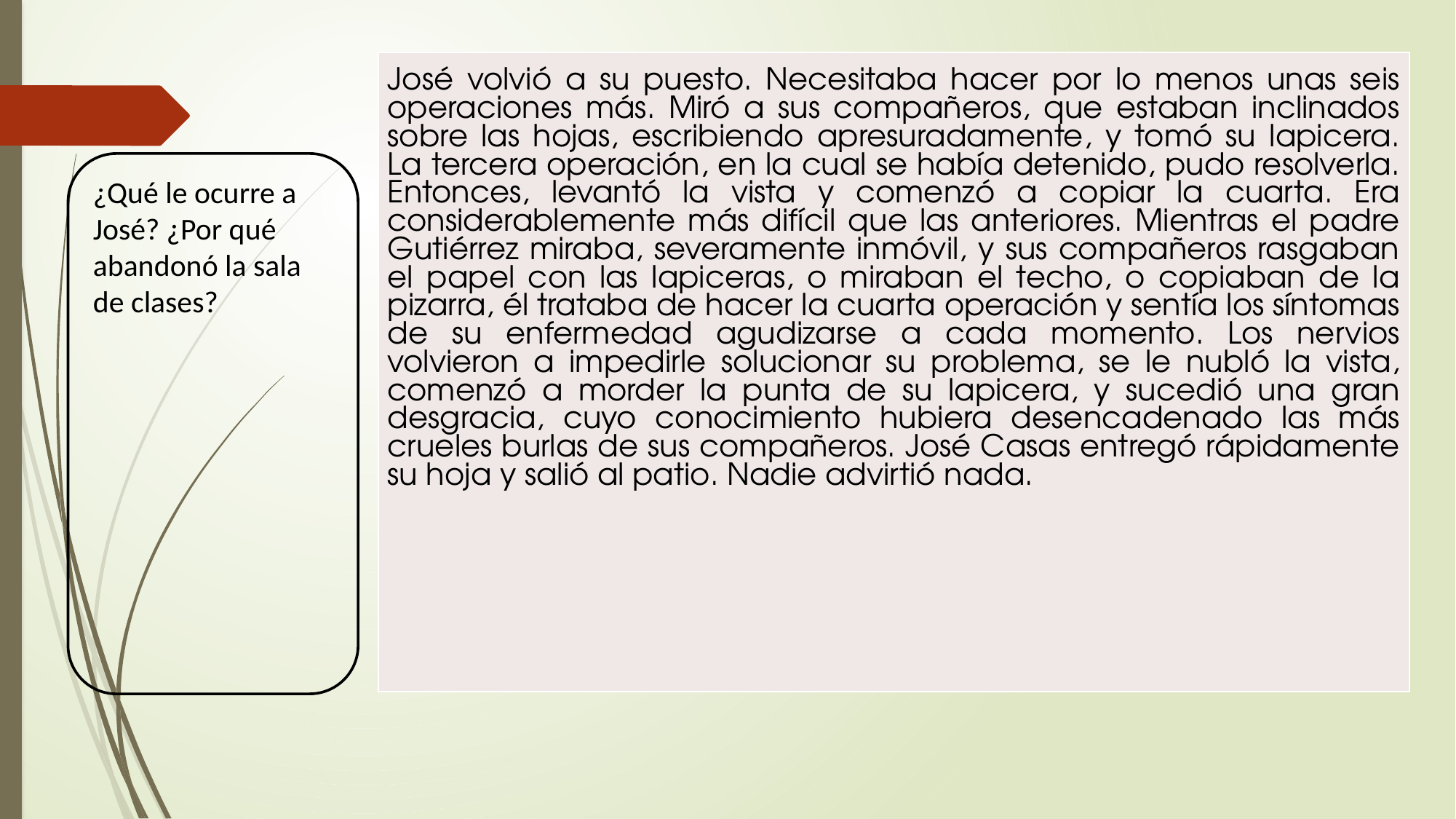

| José volvió a su puesto. Necesitaba hacer por lo menos unas seis operaciones más. Miró a sus compañeros, que estaban inclinados sobre las hojas, escribiendo apresuradamente, y tomó su lapicera. La tercera operación, en la cual se había detenido, pudo resolverla. Entonces, levantó la vista y comenzó a copiar la cuarta. Era considerablemente más difícil que las anteriores. Mientras el padre Gutiérrez miraba, severamente inmóvil, y sus compañeros rasgaban el papel con las lapiceras, o miraban el techo, o copiaban de la pizarra, él trataba de hacer la cuarta operación y sentía los síntomas de su enfermedad agudizarse a cada momento. Los nervios volvieron a impedirle solucionar su problema, se le nubló la vista, comenzó a morder la punta de su lapicera, y sucedió una gran desgracia, cuyo conocimiento hubiera desencadenado las más crueles burlas de sus compañeros. José Casas entregó rápidamente su hoja y salió al patio. Nadie advirtió nada. |
| --- |
¿Qué le ocurre a José? ¿Por qué abandonó la sala de clases?